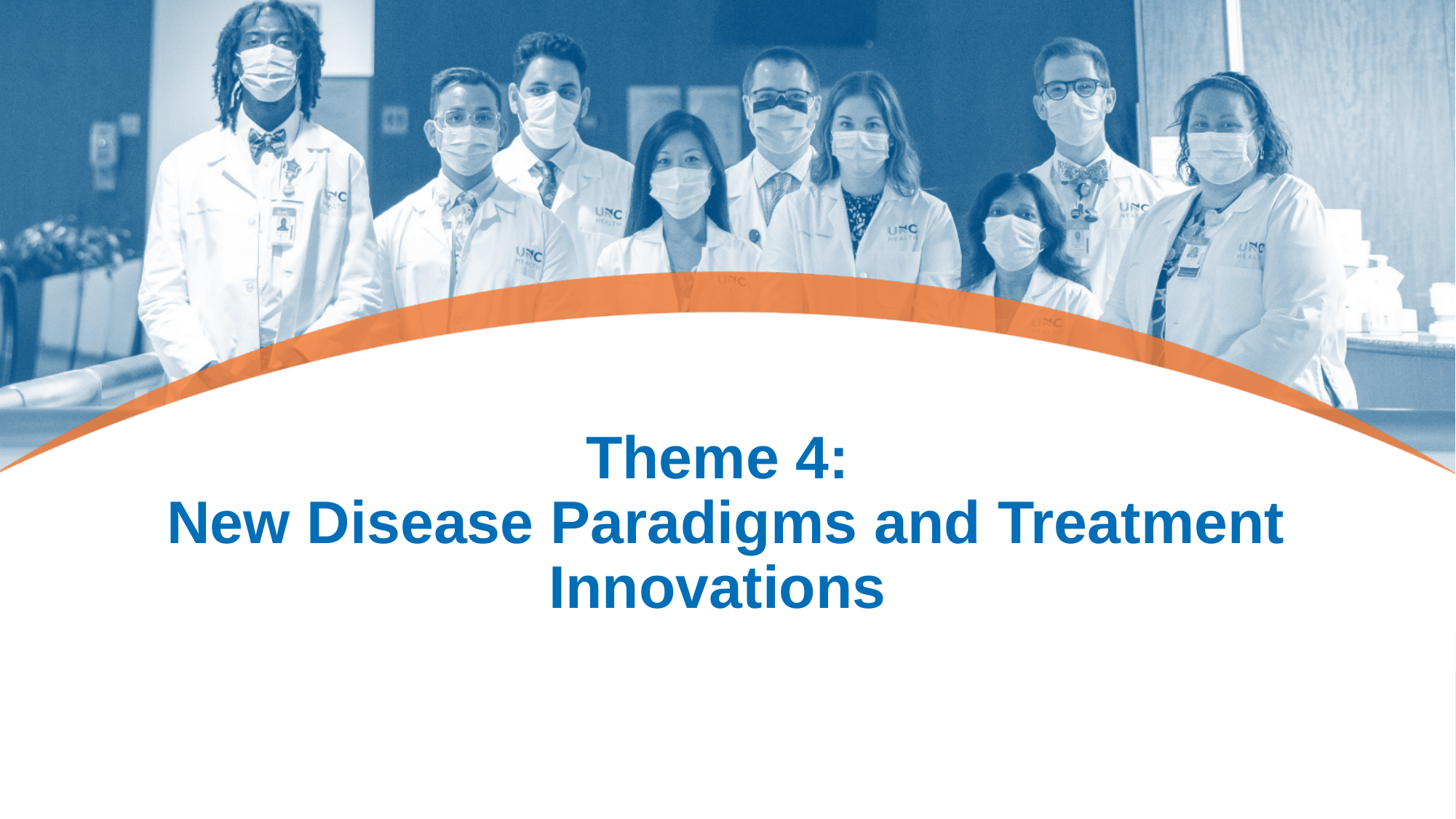

# Theme 4: New Disease Paradigms and Treatment Innovations